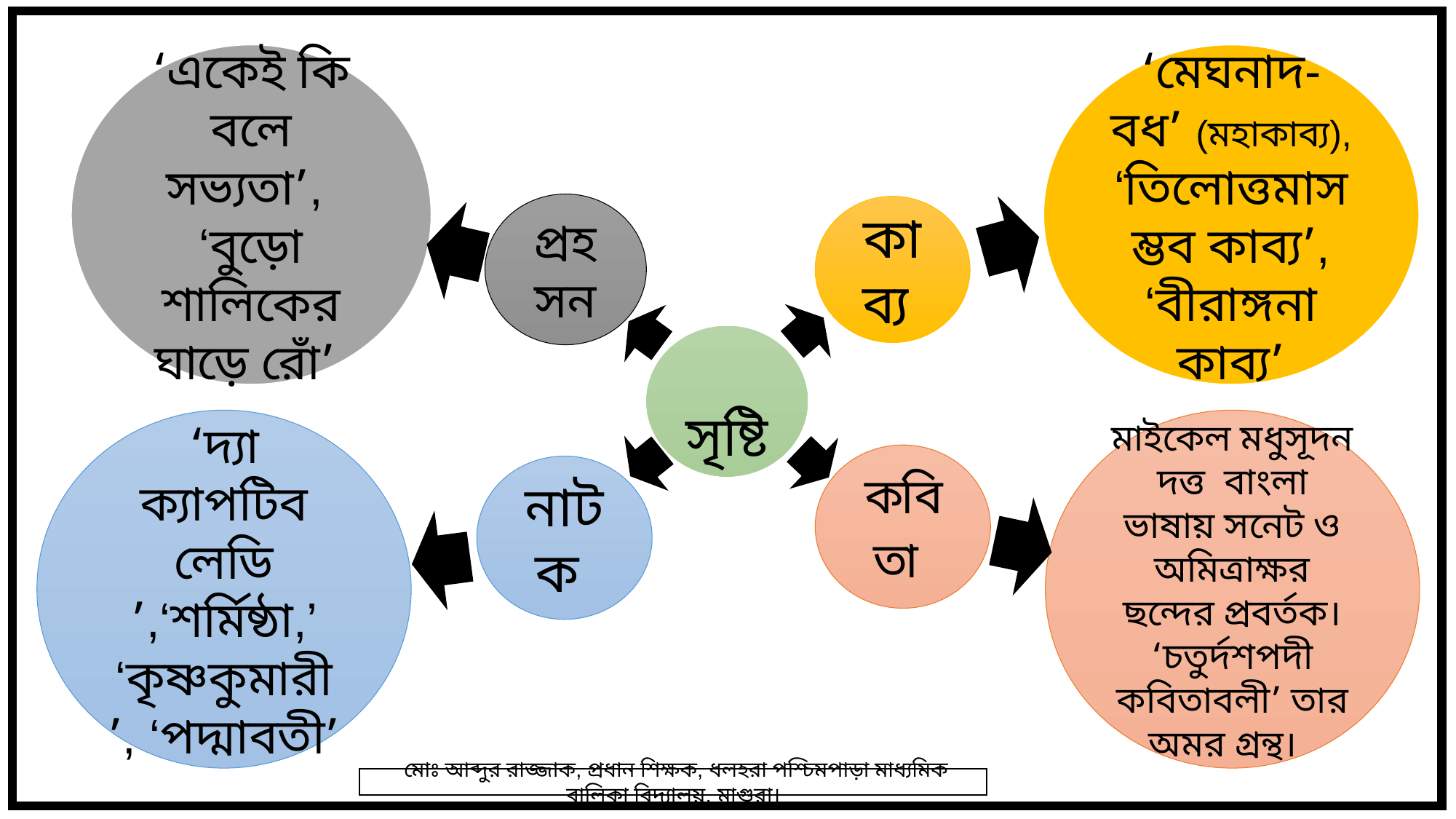

‘একেই কি বলে সভ্যতা’,  ‘বুড়ো শালিকের ঘাড়ে রোঁ’
‘মেঘনাদ-বধ’ (মহাকাব্য), ‘তিলোত্তমাসম্ভব কাব্য’, ‘বীরাঙ্গনা কাব্য’
প্রহসন

কাব্য

 সৃষ্টি
মাইকেল মধুসূদন দত্ত  বাংলা ভাষায় সনেট ও অমিত্রাক্ষর ছন্দের প্রবর্তক। ‘চতুর্দশপদী কবিতাবলী’ তার অমর গ্রন্থ।
‘দ্যা ক্যাপটিব লেডি ’,‘শর্মিষ্ঠা,’ ‘কৃষ্ণকুমারী ’, ‘পদ্মাবতী’

কবিতা
নাটক

 মোঃ আব্দুর রাজ্জাক, প্রধান শিক্ষক, ধলহরা পশ্চিমপাড়া মাধ্যমিক বালিকা বিদ্যালয়, মাগুরা।